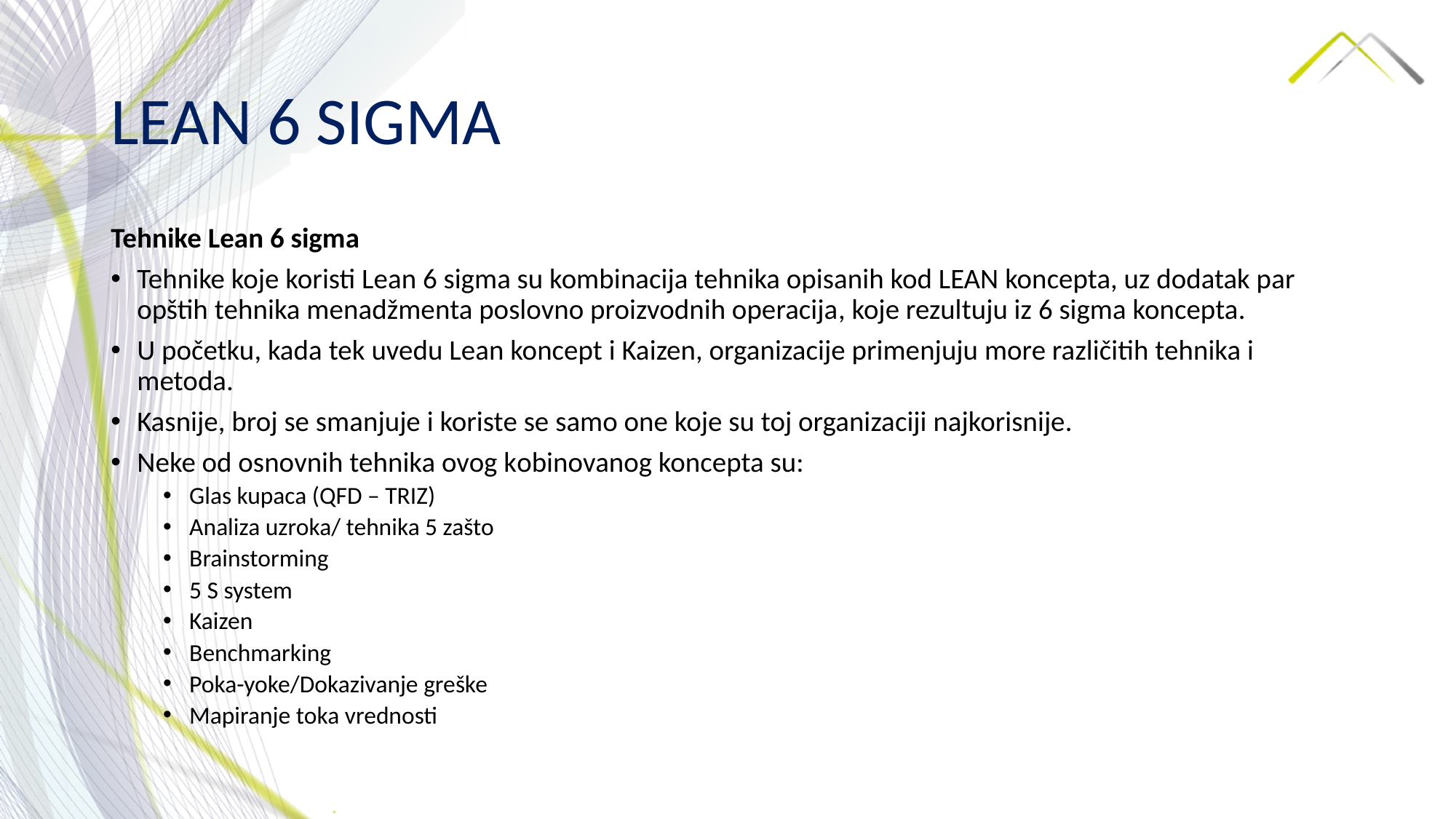

# LEAN 6 SIGMA
Tehnike Lean 6 sigma
Tehnike koje koristi Lean 6 sigma su kombinacija tehnika opisanih kod LEAN koncepta, uz dodatak par opštih tehnika menadžmenta poslovno proizvodnih operacija, koje rezultuju iz 6 sigma koncepta.
U početku, kada tek uvedu Lean koncept i Kaizen, organizacije primenjuju more različitih tehnika i metoda.
Kasnije, broj se smanjuje i koriste se samo one koje su toj organizaciji najkorisnije.
Neke od osnovnih tehnika ovog kobinovanog koncepta su:
Glas kupaca (QFD – TRIZ)
Analiza uzroka/ tehnika 5 zašto
Brainstorming
5 S system
Kaizen
Benchmarking
Poka-yoke/Dokazivanje greške
Mapiranje toka vrednosti